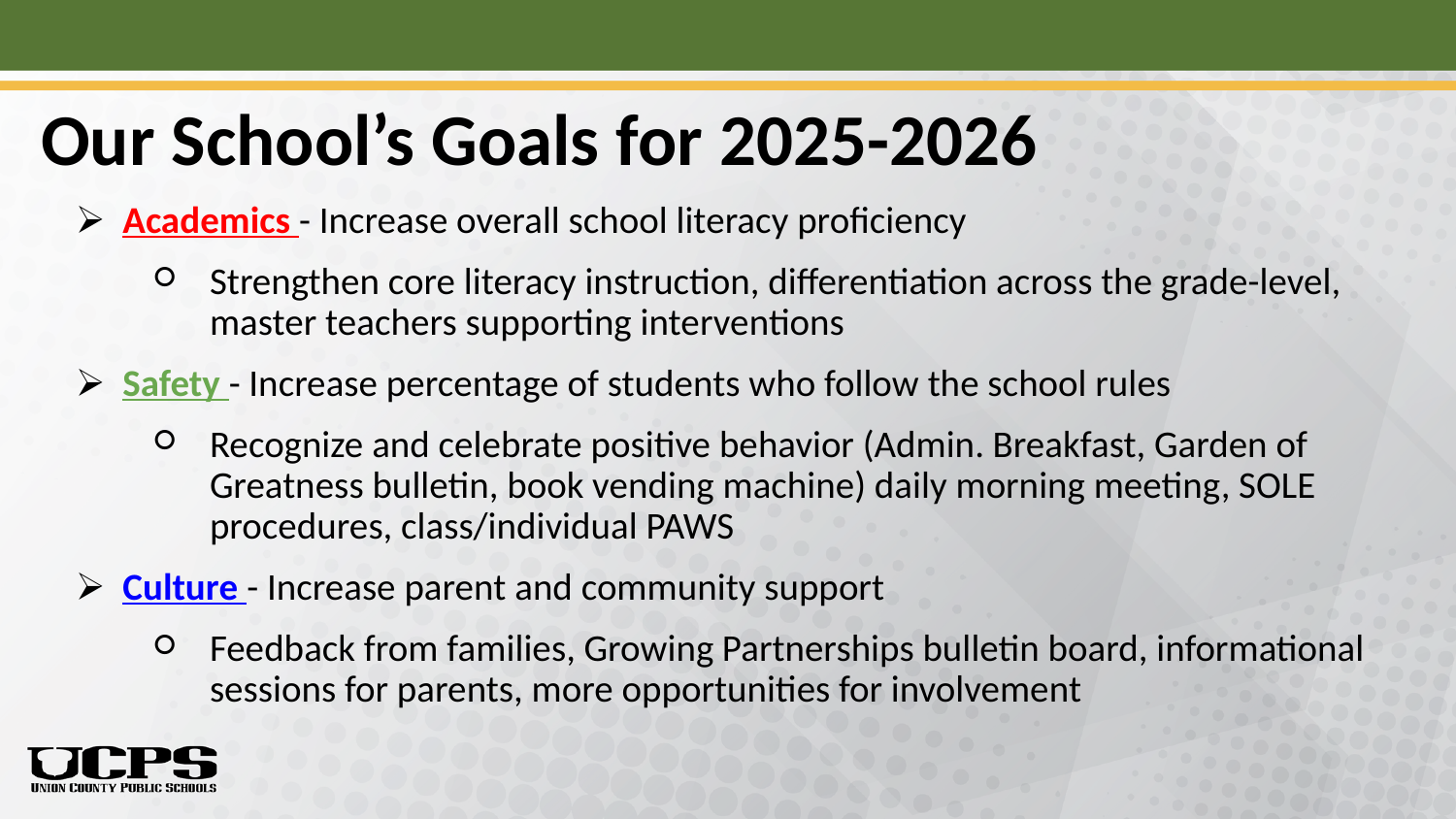

# Our School’s Goals for 2025-2026
Academics - Increase overall school literacy proficiency
Strengthen core literacy instruction, differentiation across the grade-level, master teachers supporting interventions
Safety - Increase percentage of students who follow the school rules
Recognize and celebrate positive behavior (Admin. Breakfast, Garden of Greatness bulletin, book vending machine) daily morning meeting, SOLE procedures, class/individual PAWS
Culture - Increase parent and community support
Feedback from families, Growing Partnerships bulletin board, informational sessions for parents, more opportunities for involvement